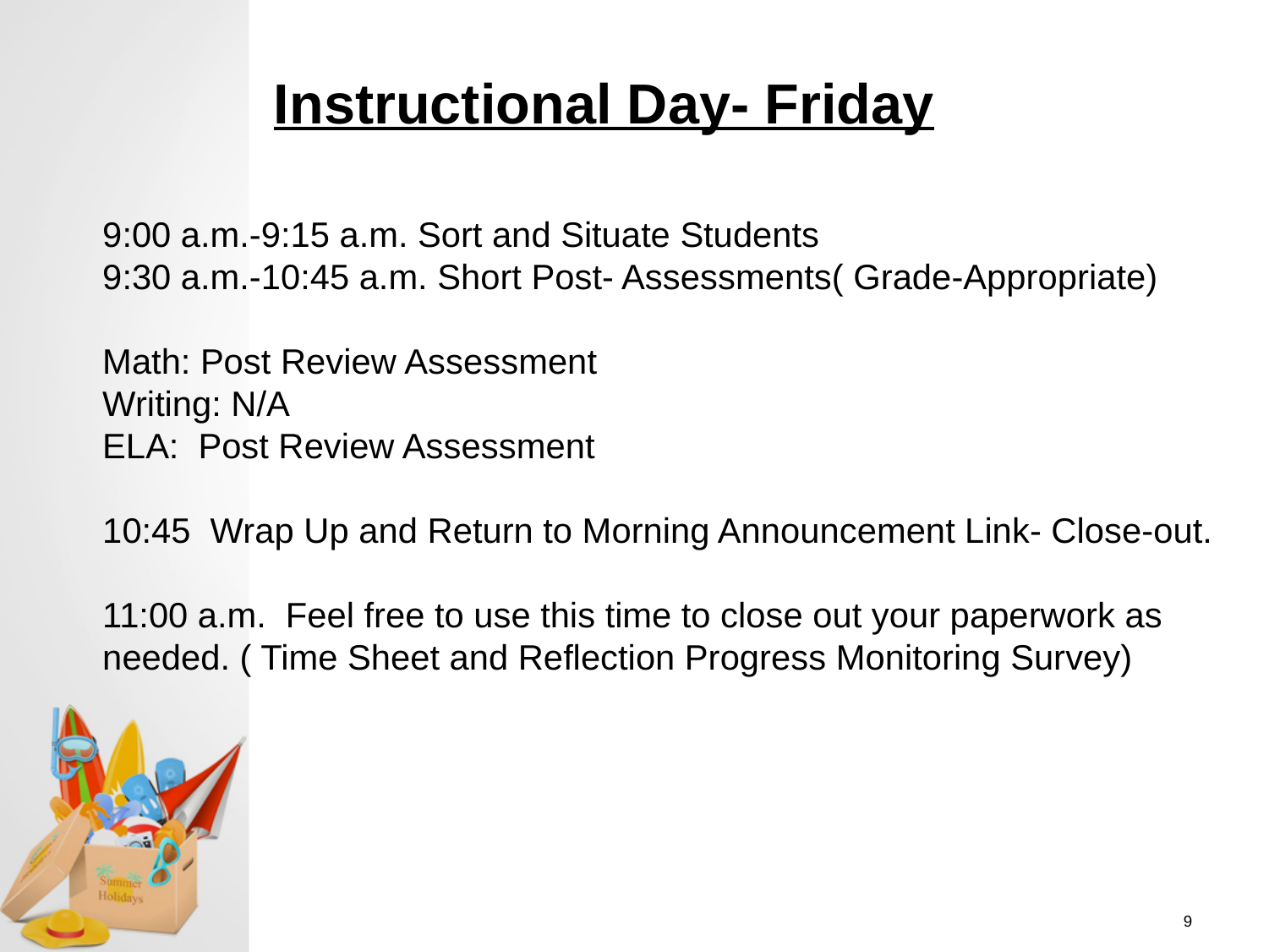

# Instructional Day- Friday
9:00 a.m.-9:15 a.m. Sort and Situate Students
9:30 a.m.-10:45 a.m. Short Post- Assessments( Grade-Appropriate)

Math: Post Review Assessment
Writing: N/A
ELA:  Post Review Assessment

10:45  Wrap Up and Return to Morning Announcement Link- Close-out.

11:00 a.m.  Feel free to use this time to close out your paperwork as needed. ( Time Sheet and Reflection Progress Monitoring Survey)
9